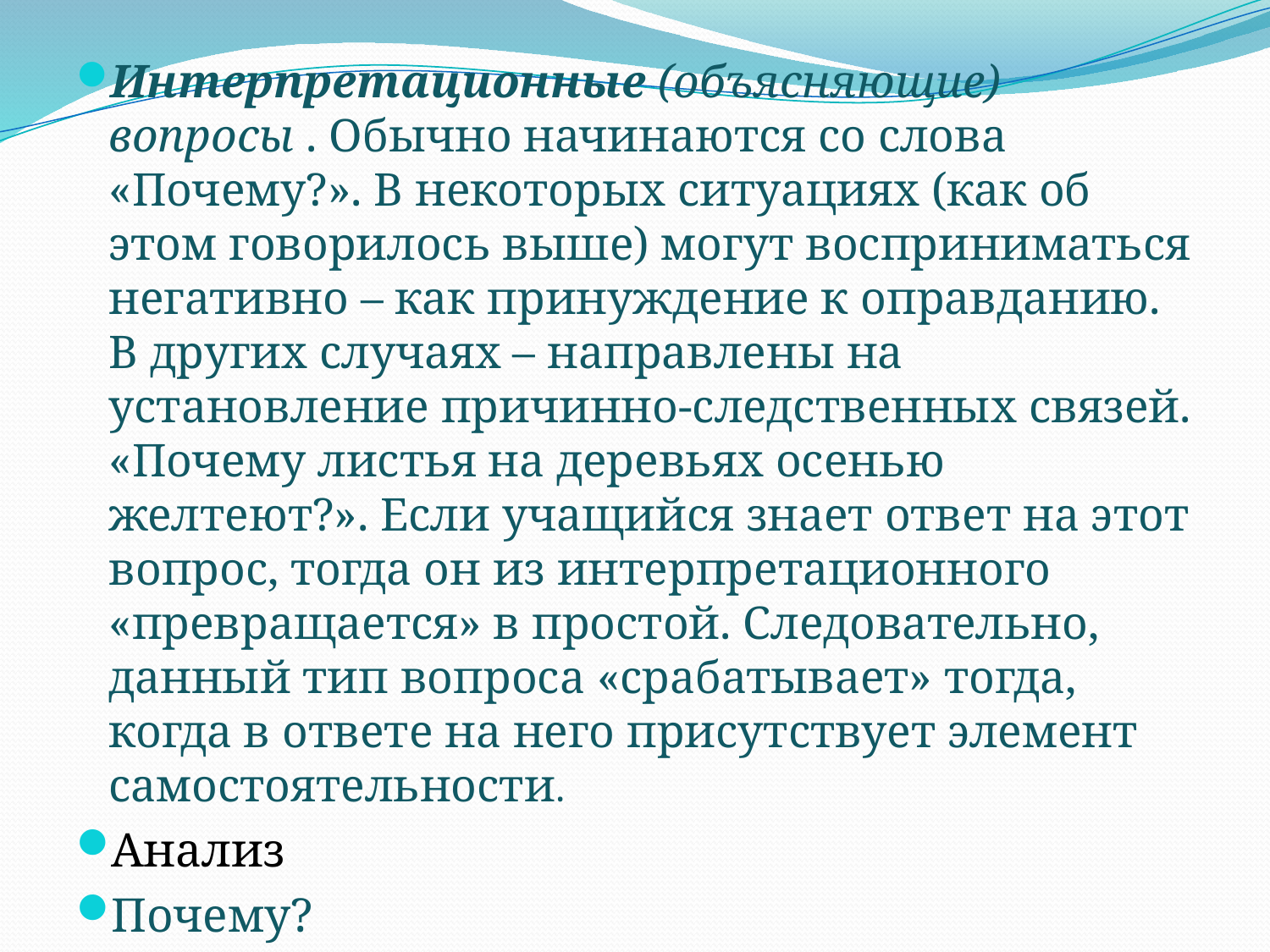

#
Интерпретационные (объясняющие) вопросы . Обычно начинаются со слова «Почему?». В некоторых ситуациях (как об этом говорилось выше) могут восприниматься негативно – как принуждение к оправданию. В других случаях – направлены на установление причинно-следственных связей. «Почему листья на деревьях осенью желтеют?». Если учащийся знает ответ на этот вопрос, тогда он из интерпретационного «превращается» в простой. Следовательно, данный тип вопроса «срабатывает» тогда, когда в ответе на него присутствует элемент самостоятельности.
Анализ
Почему?